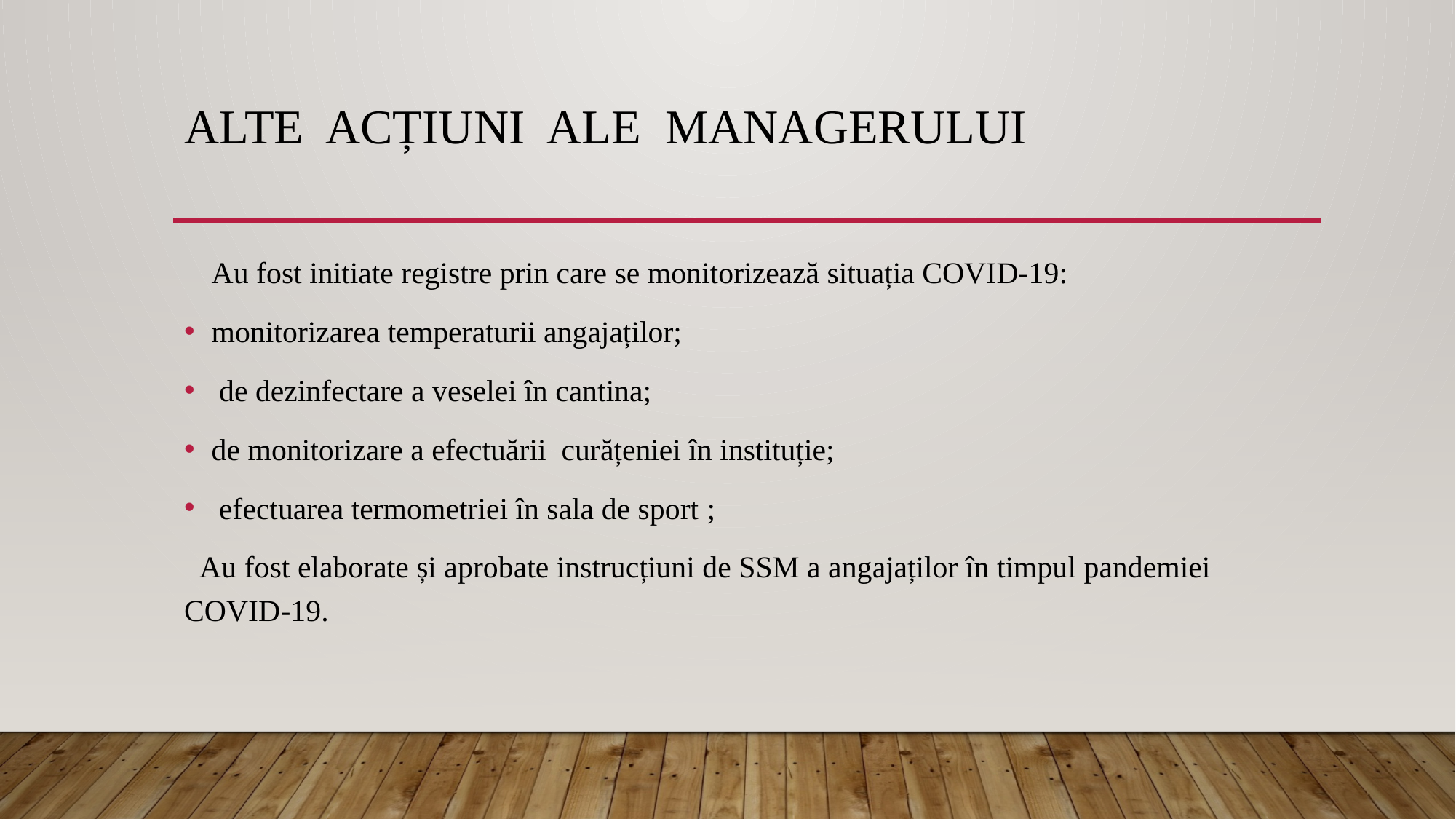

# Alte  acțiuni  ale  managerului
   Au fost initiate registre prin care se monitorizează situația COVID-19:
monitorizarea temperaturii angajaților;
 de dezinfectare a veselei în cantina;
de monitorizare a efectuării  curățeniei în instituție;
 efectuarea termometriei în sala de sport ;
  Au fost elaborate și aprobate instrucțiuni de SSM a angajaților în timpul pandemiei COVID-19.